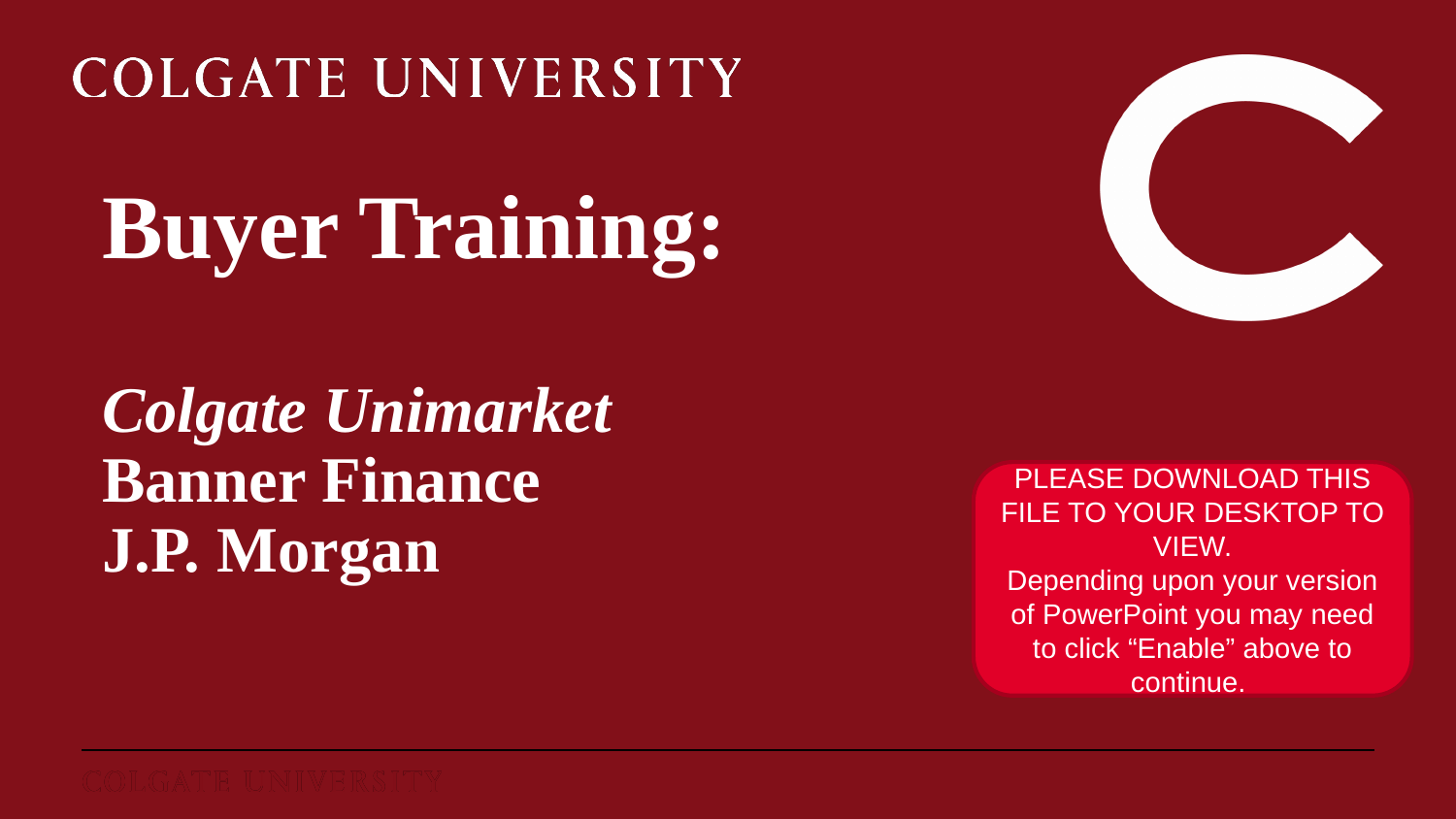

# Buyer Training: Colgate Unimarket Banner Finance J.P. Morgan
PLEASE DOWNLOAD THIS FILE TO YOUR DESKTOP TO VIEW.
Depending upon your version of PowerPoint you may need to click “Enable” above to continue.